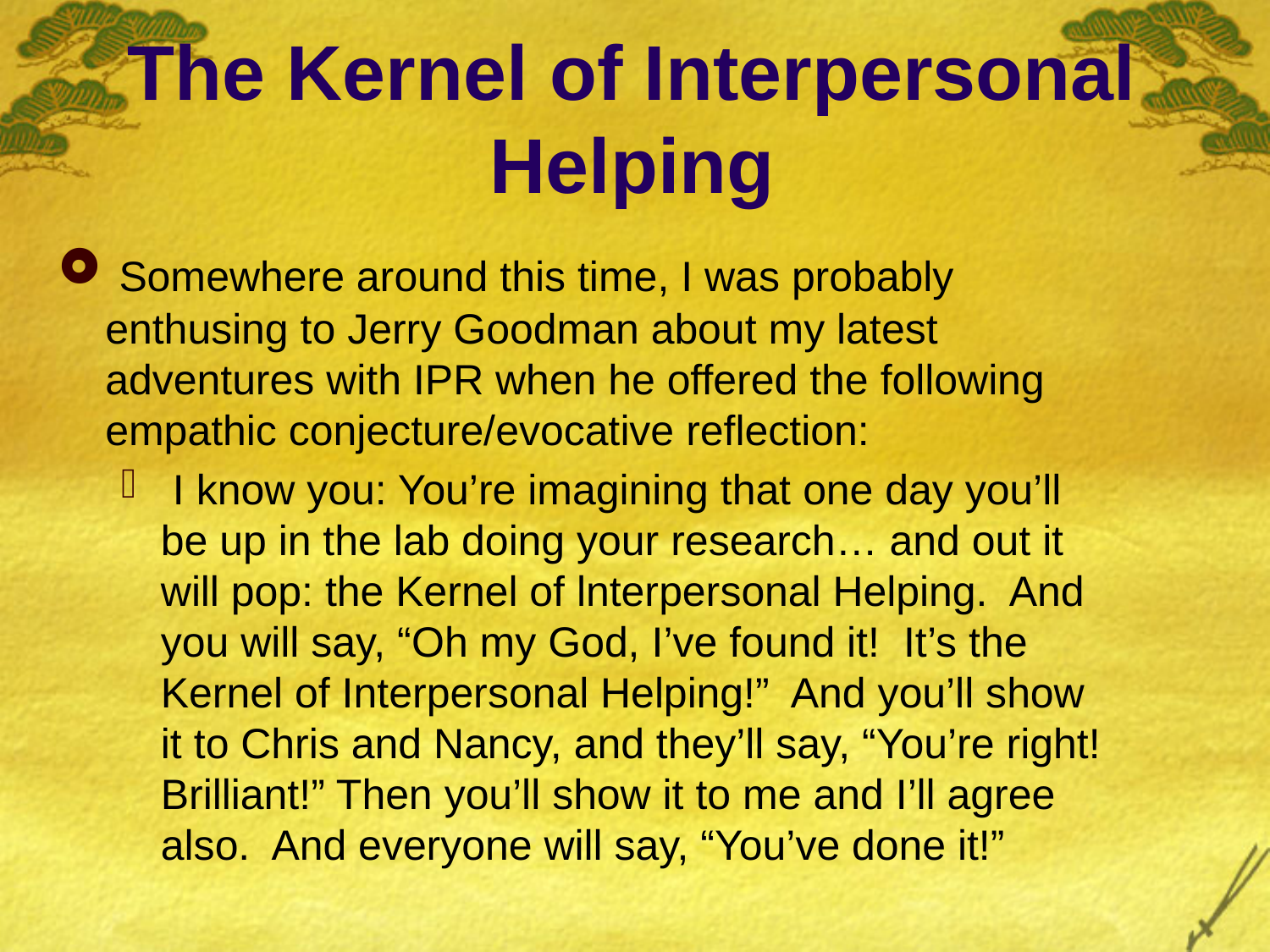

# The Kernel of Interpersonal Helping
 Somewhere around this time, I was probably enthusing to Jerry Goodman about my latest adventures with IPR when he offered the following empathic conjecture/evocative reflection:
 I know you: You’re imagining that one day you’ll be up in the lab doing your research… and out it will pop: the Kernel of lnterpersonal Helping.  And you will say, “Oh my God, I’ve found it!  It’s the Kernel of Interpersonal Helping!”  And you’ll show it to Chris and Nancy, and they’ll say, “You’re right! Brilliant!” Then you’ll show it to me and I’ll agree also.  And everyone will say, “You’ve done it!”